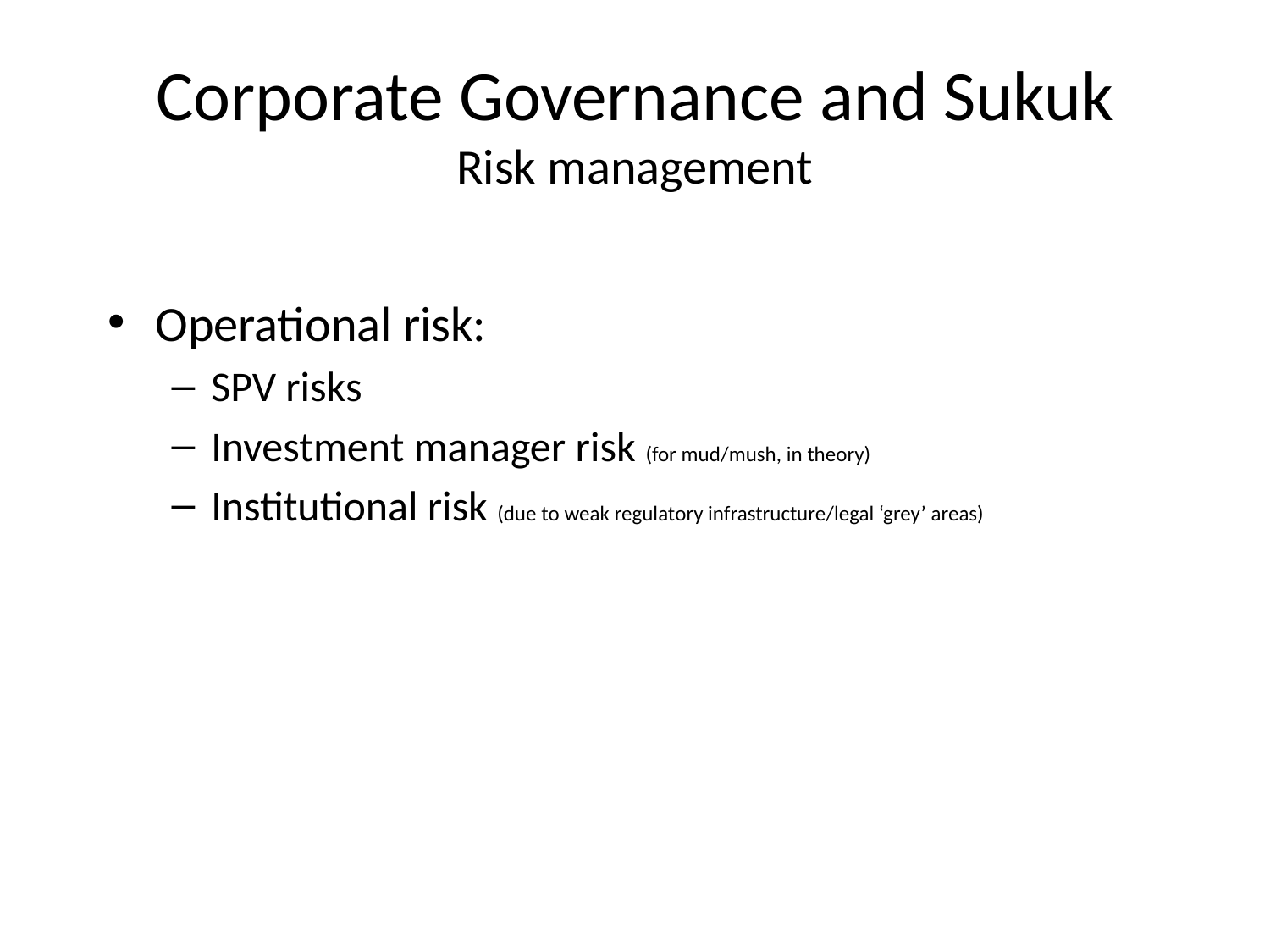

Corporate Governance and Sukuk
Risk management
Operational risk:
SPV risks
Investment manager risk (for mud/mush, in theory)
Institutional risk (due to weak regulatory infrastructure/legal ‘grey’ areas)